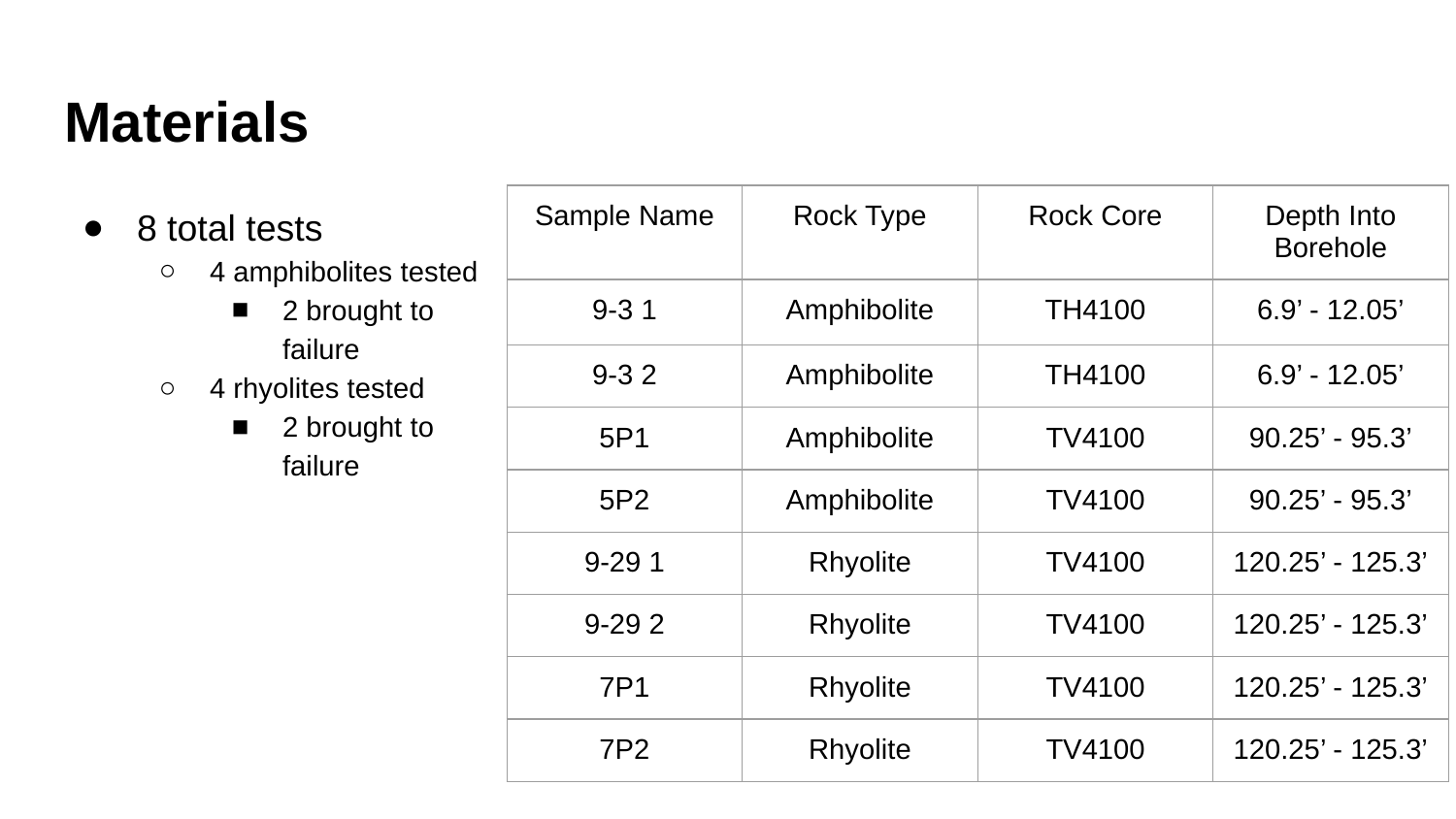

# Materials
8 total tests
4 amphibolites tested
2 brought to failure
4 rhyolites tested
2 brought to failure
| Sample Name | Rock Type | Rock Core | Depth Into Borehole |
| --- | --- | --- | --- |
| 9-3 1 | Amphibolite | TH4100 | 6.9’ - 12.05’ |
| 9-3 2 | Amphibolite | TH4100 | 6.9’ - 12.05’ |
| 5P1 | Amphibolite | TV4100 | 90.25’ - 95.3’ |
| 5P2 | Amphibolite | TV4100 | 90.25’ - 95.3’ |
| 9-29 1 | Rhyolite | TV4100 | 120.25’ - 125.3’ |
| 9-29 2 | Rhyolite | TV4100 | 120.25’ - 125.3’ |
| 7P1 | Rhyolite | TV4100 | 120.25’ - 125.3’ |
| 7P2 | Rhyolite | TV4100 | 120.25’ - 125.3’ |